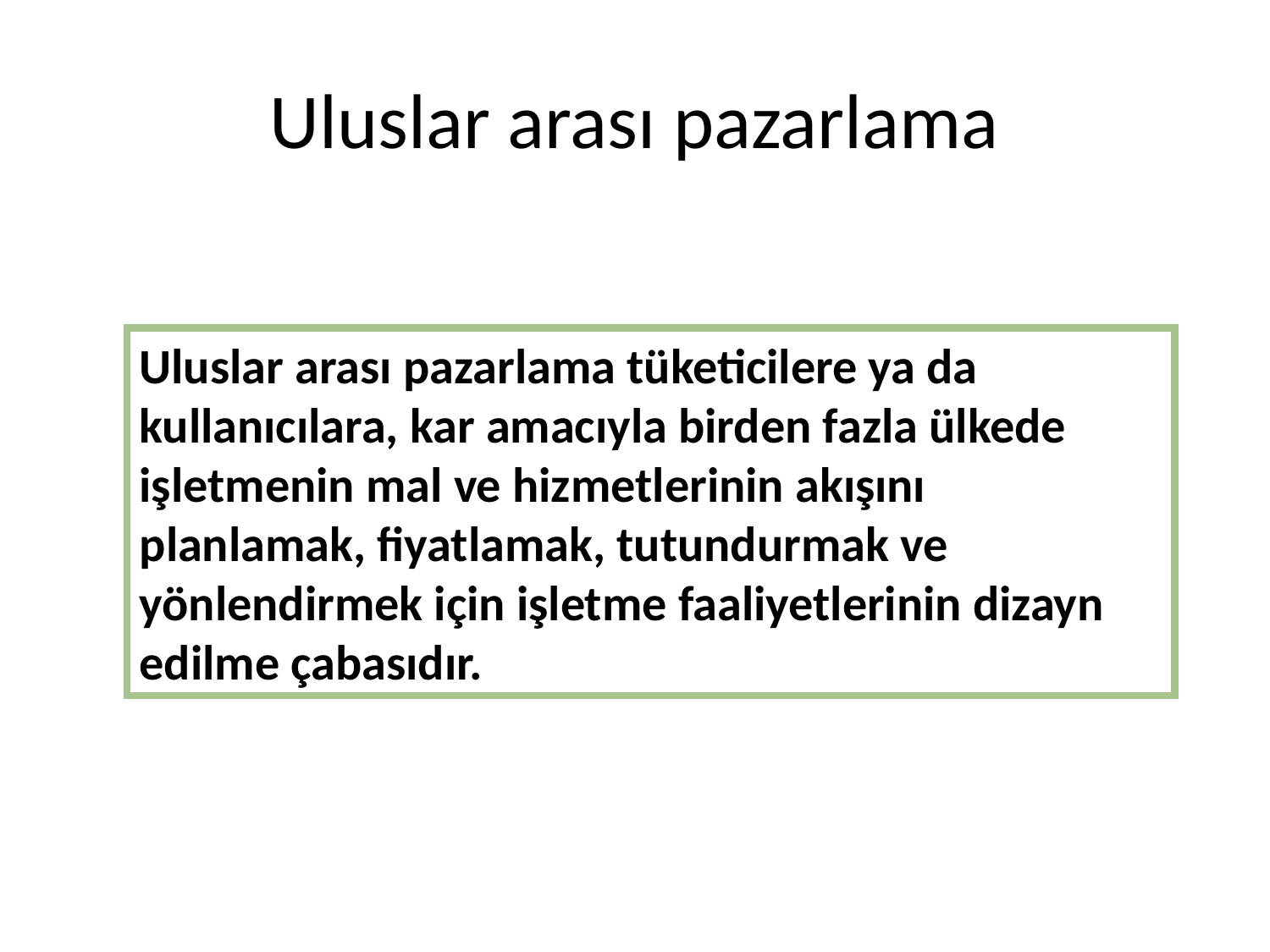

# Uluslar arası pazarlama
d
Uluslar arası pazarlama tüketicilere ya da kullanıcılara, kar amacıyla birden fazla ülkede işletmenin mal ve hizmetlerinin akışını planlamak, fiyatlamak, tutundurmak ve yönlendirmek için işletme faaliyetlerinin dizayn edilme çabasıdır.